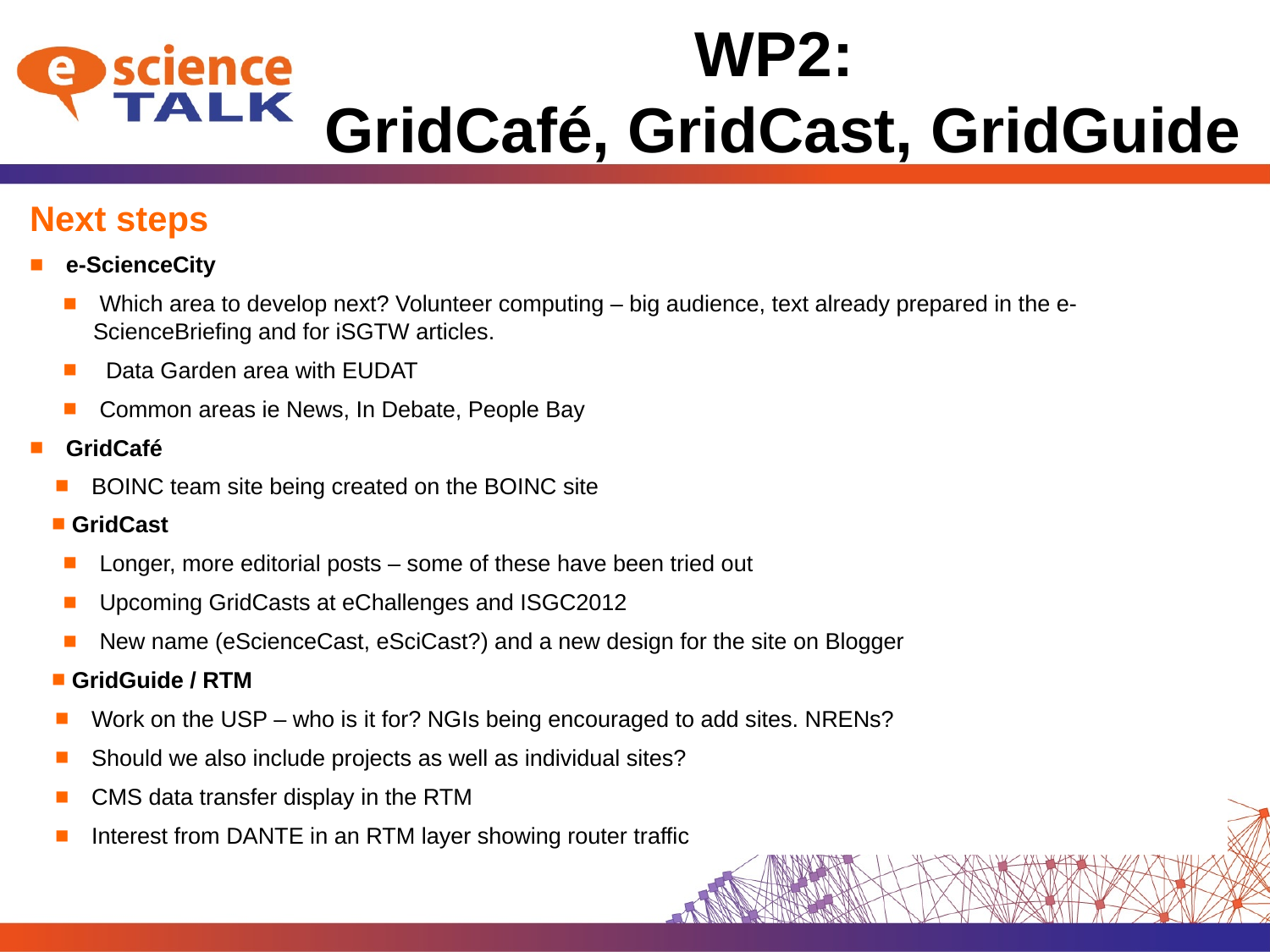

# WP2: GridCafé, GridCast, GridGuide
Next steps
 e-ScienceCity
 Which area to develop next? Volunteer computing – big audience, text already prepared in the e-ScienceBriefing and for iSGTW articles.
  Data Garden area with EUDAT
 Common areas ie News, In Debate, People Bay
 GridCafé
 BOINC team site being created on the BOINC site
 GridCast
 Longer, more editorial posts – some of these have been tried out
 Upcoming GridCasts at eChallenges and ISGC2012
 New name (eScienceCast, eSciCast?) and a new design for the site on Blogger
 GridGuide / RTM
 Work on the USP – who is it for? NGIs being encouraged to add sites. NRENs?
 Should we also include projects as well as individual sites?
 CMS data transfer display in the RTM
 Interest from DANTE in an RTM layer showing router traffic